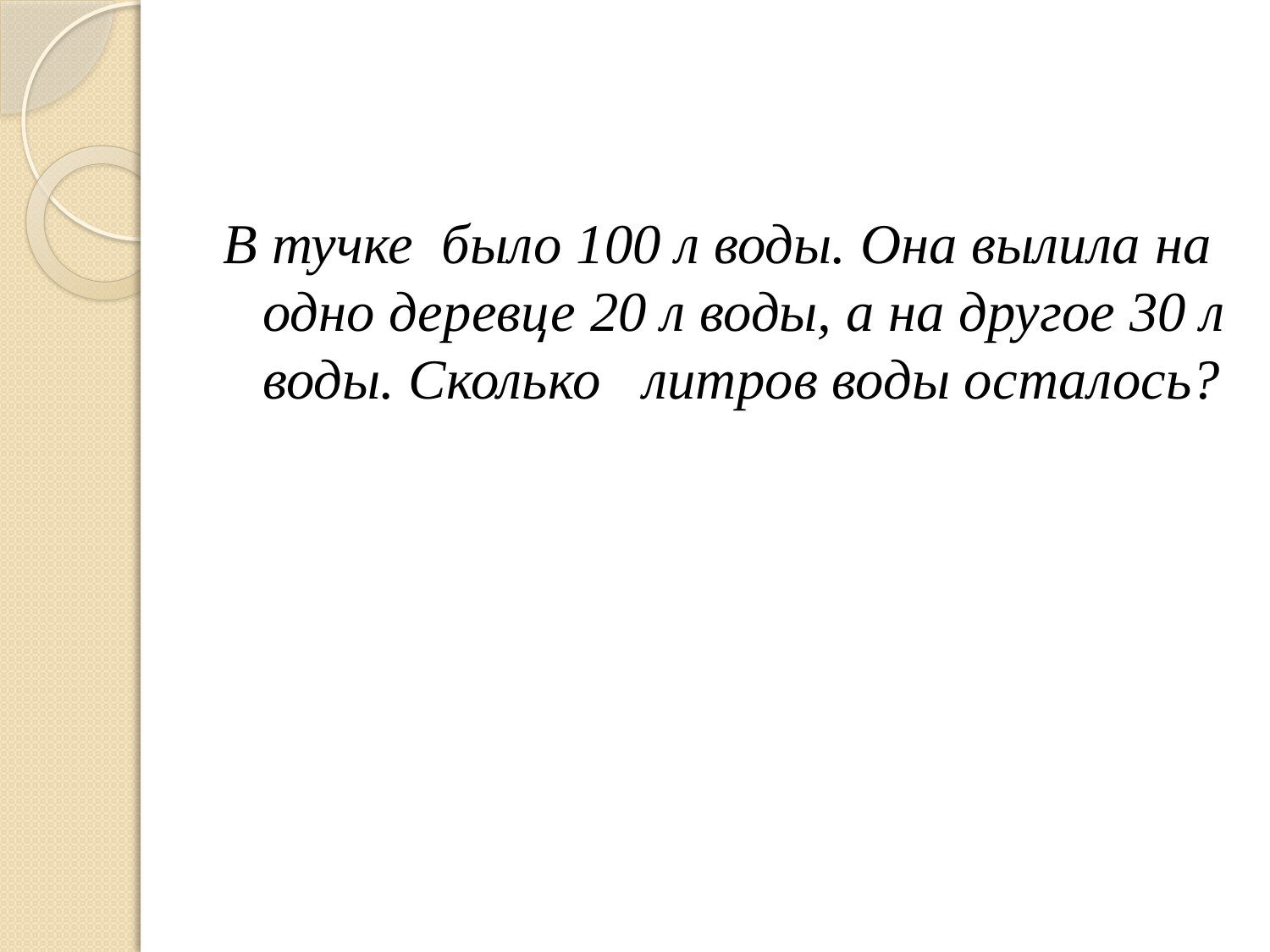

#
В тучке  было 100 л воды. Она вылила на одно деревце 20 л воды, а на другое 30 л воды. Сколько   литров воды осталось?